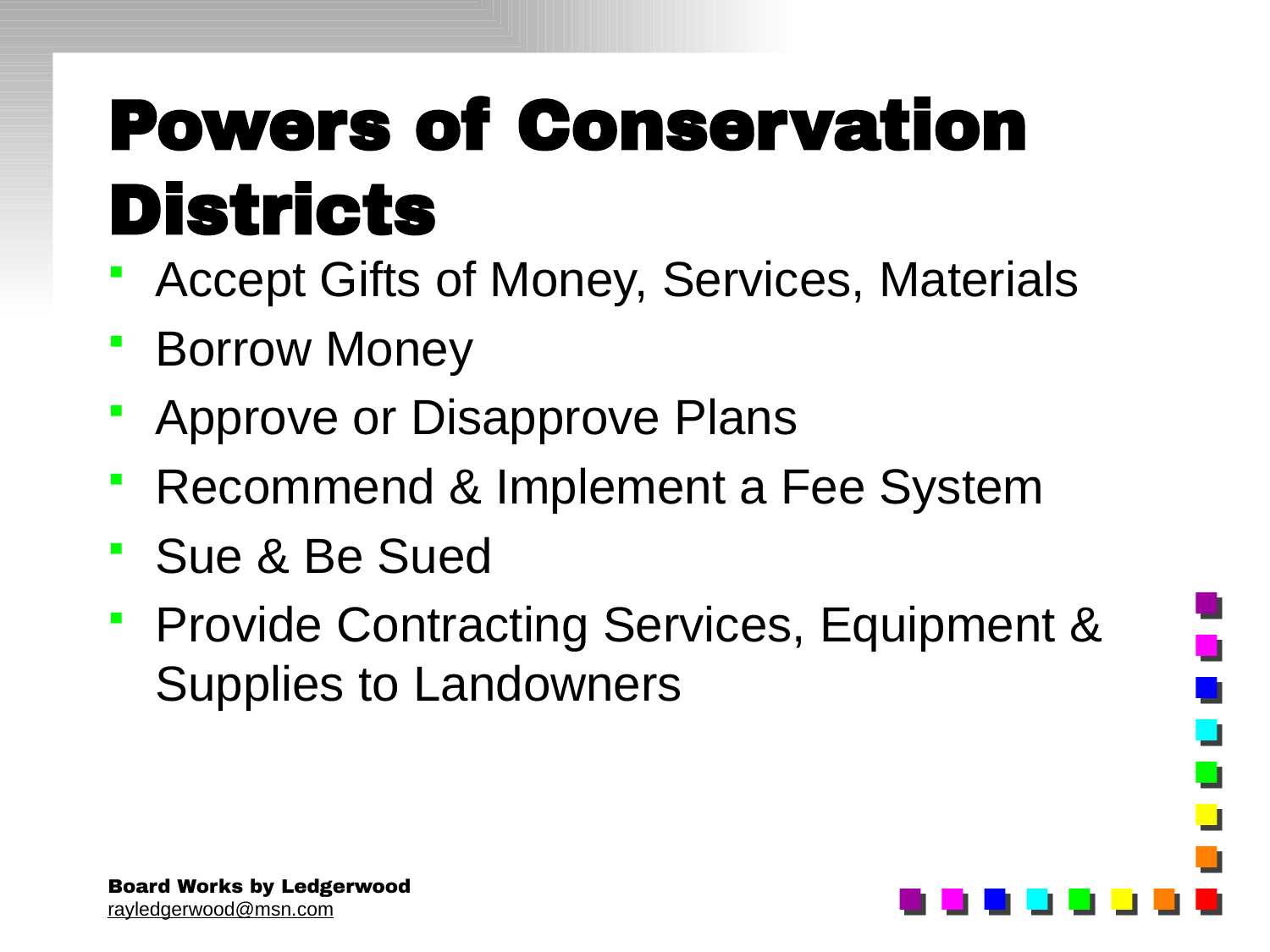

# Powers of Conservation Districts
Accept Gifts of Money, Services, Materials
Borrow Money
Approve or Disapprove Plans
Recommend & Implement a Fee System
Sue & Be Sued
Provide Contracting Services, Equipment & Supplies to Landowners